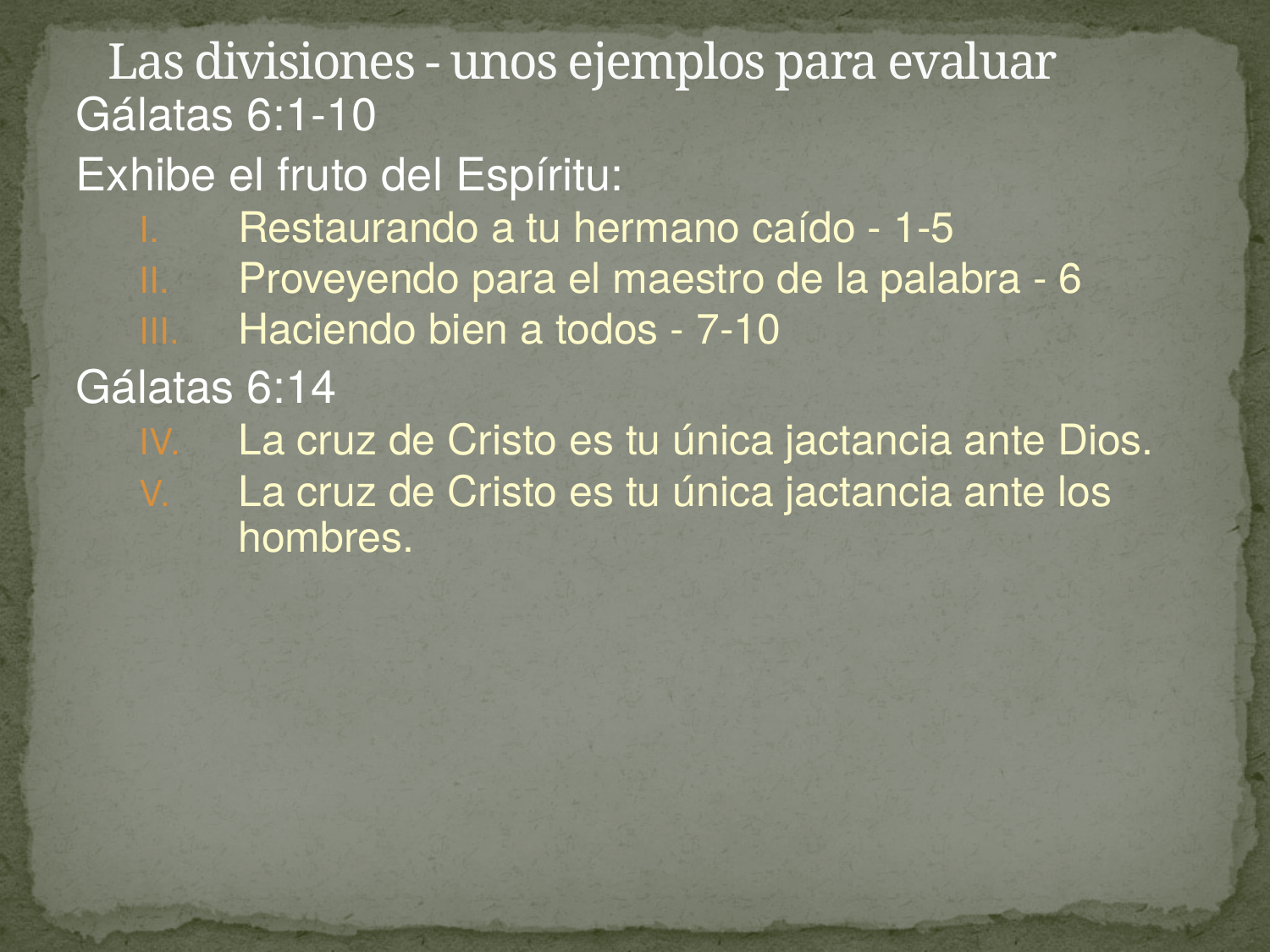

# Las divisiones - unos ejemplos para evaluar
Gálatas 6:1-10
Exhibe el fruto del Espíritu:
Restaurando a tu hermano caído - 1-5
Proveyendo para el maestro de la palabra - 6
Haciendo bien a todos - 7-10
Gálatas 6:14
La cruz de Cristo es tu única jactancia ante Dios.
La cruz de Cristo es tu única jactancia ante los hombres.